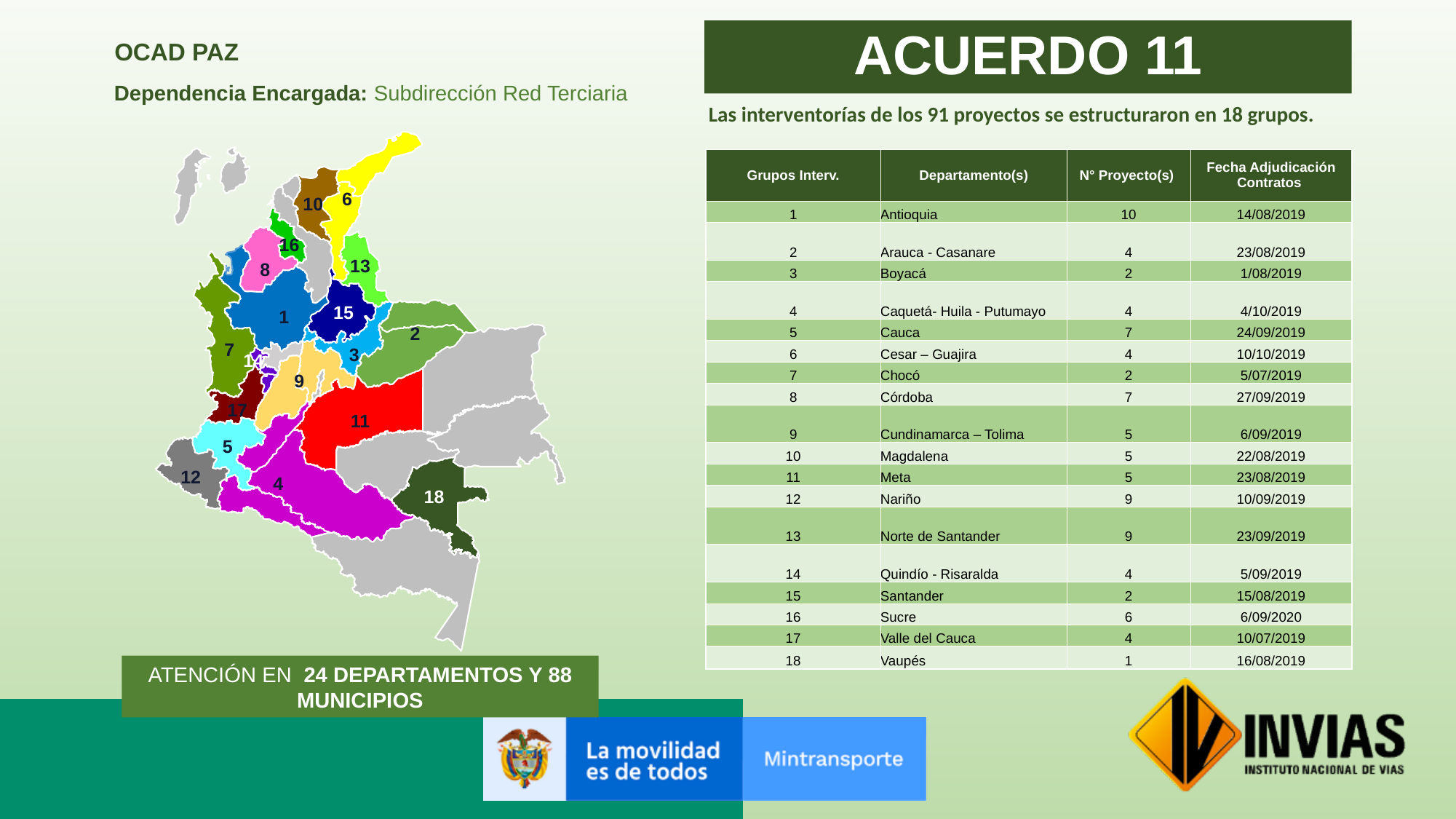

OCAD PAZ
ACUERDO 11
Dependencia Encargada: Subdirección Red Terciaria
Las interventorías de los 91 proyectos se estructuraron en 18 grupos.

8
5
6
10
16
13
15
1
2
7
3
14
9
17
11
12
4
18
| Grupos Interv. | Departamento(s) | N° Proyecto(s) | Fecha Adjudicación Contratos |
| --- | --- | --- | --- |
| 1 | Antioquia | 10 | 14/08/2019 |
| 2 | Arauca - Casanare | 4 | 23/08/2019 |
| 3 | Boyacá | 2 | 1/08/2019 |
| 4 | Caquetá- Huila - Putumayo | 4 | 4/10/2019 |
| 5 | Cauca | 7 | 24/09/2019 |
| 6 | Cesar – Guajira | 4 | 10/10/2019 |
| 7 | Chocó | 2 | 5/07/2019 |
| 8 | Córdoba | 7 | 27/09/2019 |
| 9 | Cundinamarca – Tolima | 5 | 6/09/2019 |
| 10 | Magdalena | 5 | 22/08/2019 |
| 11 | Meta | 5 | 23/08/2019 |
| 12 | Nariño | 9 | 10/09/2019 |
| 13 | Norte de Santander | 9 | 23/09/2019 |
| 14 | Quindío - Risaralda | 4 | 5/09/2019 |
| 15 | Santander | 2 | 15/08/2019 |
| 16 | Sucre | 6 | 6/09/2020 |
| 17 | Valle del Cauca | 4 | 10/07/2019 |
| 18 | Vaupés | 1 | 16/08/2019 |
ATENCIÓN EN  24 DEPARTAMENTOS Y 88 MUNICIPIOS